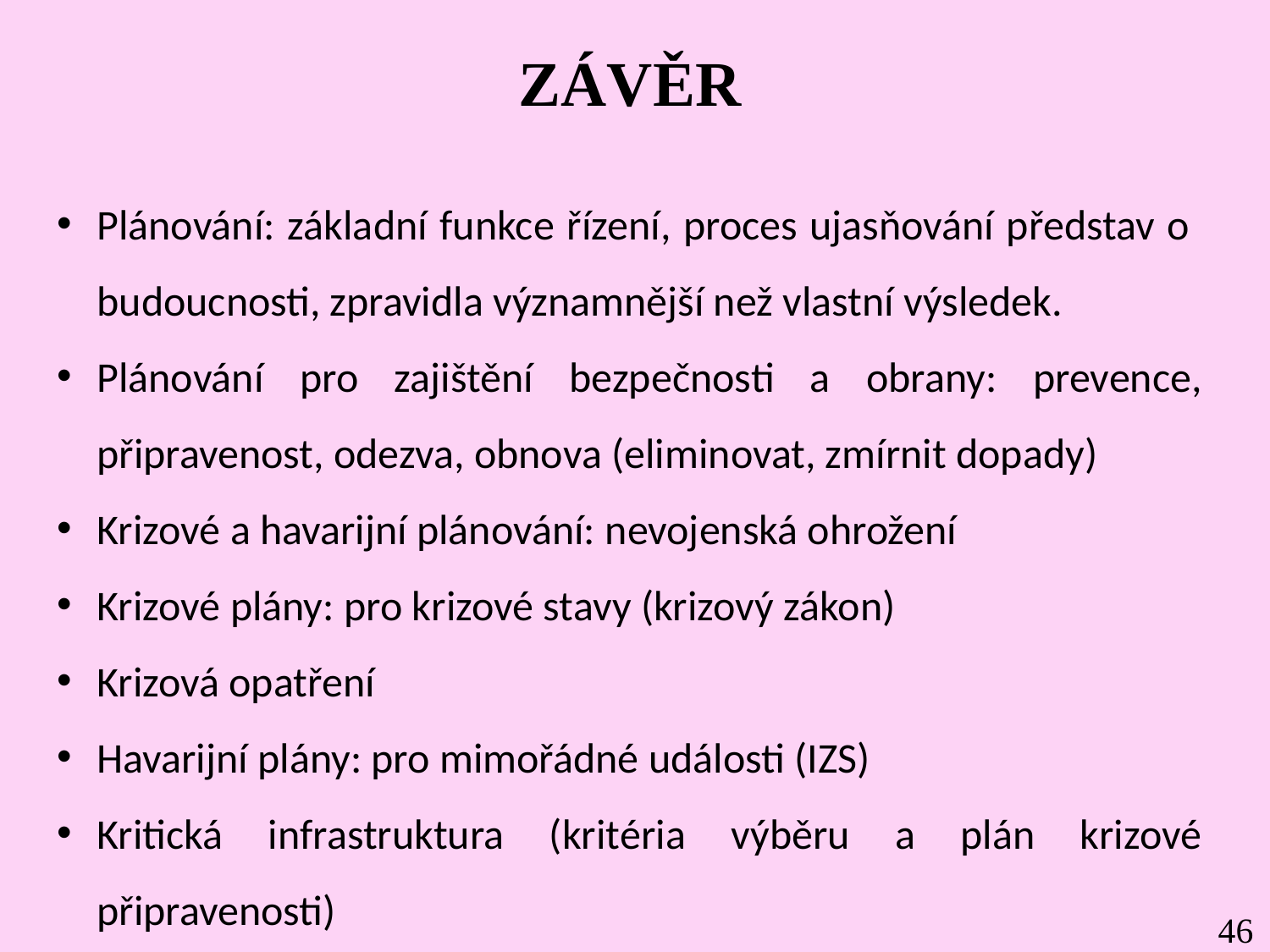

ZÁVĚR

Plánování: základní funkce řízení, proces ujasňování představ o  budoucnosti, zpravidla významnější než vlastní výsledek.
Plánování pro zajištění bezpečnosti a obrany: prevence, připravenost, odezva, obnova (eliminovat, zmírnit dopady)
Krizové a havarijní plánování: nevojenská ohrožení
Krizové plány: pro krizové stavy (krizový zákon)
Krizová opatření
Havarijní plány: pro mimořádné události (IZS)
Kritická infrastruktura (kritéria výběru a plán krizové připravenosti)

46